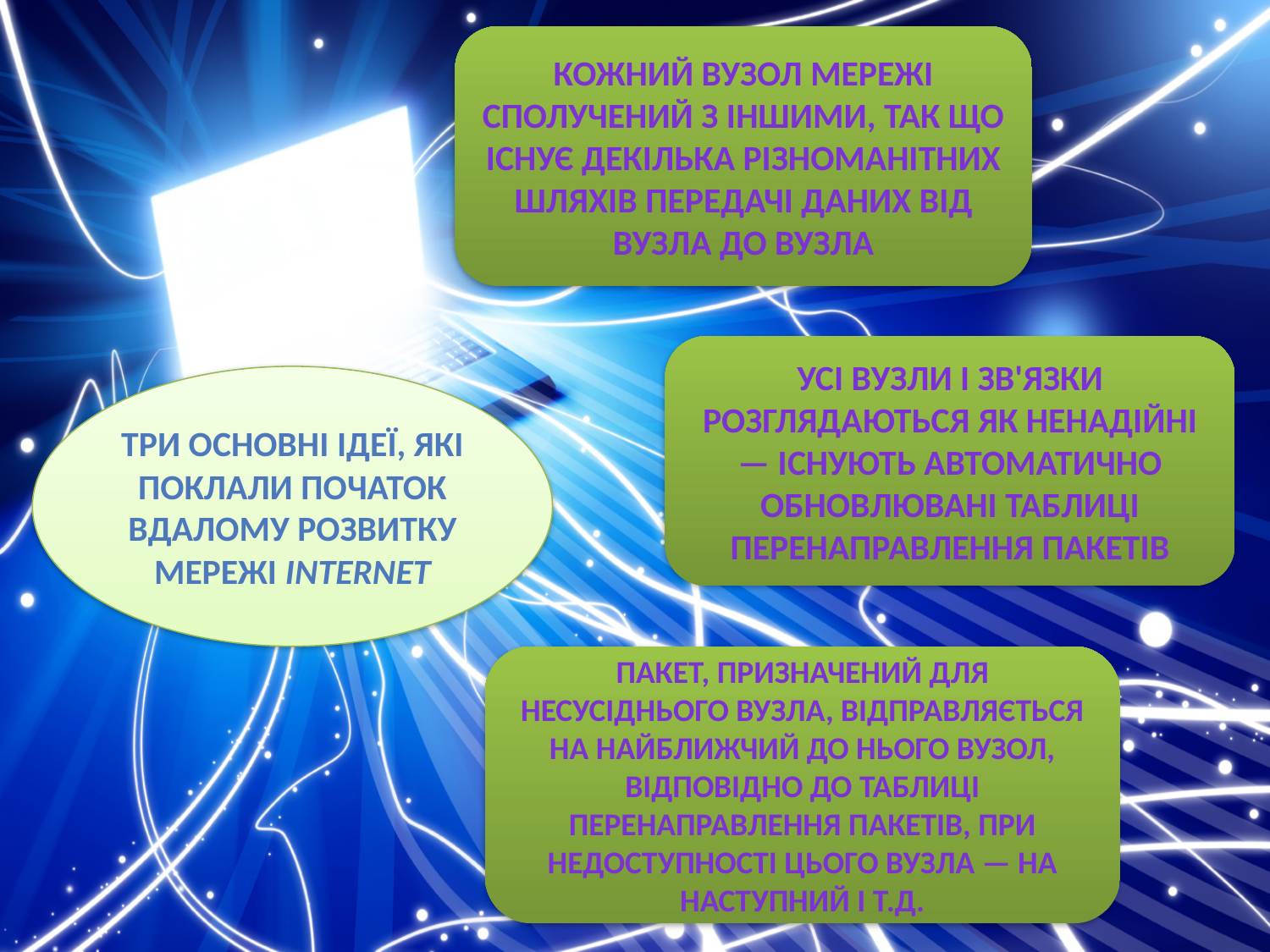

кожний вузол мережі сполучений з іншими, так що існує декілька різноманітних шляхів передачі даних від вузла до вузла
усі вузли і зв'язки розглядаються як ненадійні — існують автоматично обновлювані таблиці перенаправлення пакетів
Три основні ідеї, які поклали початок вдалому розвитку мережі Internet
пакет, призначений для несусіднього вузла, відправляється на найближчий до нього вузол, відповідно до таблиці перенаправлення пакетів, при недоступності цього вузла — на наступний і т.д.